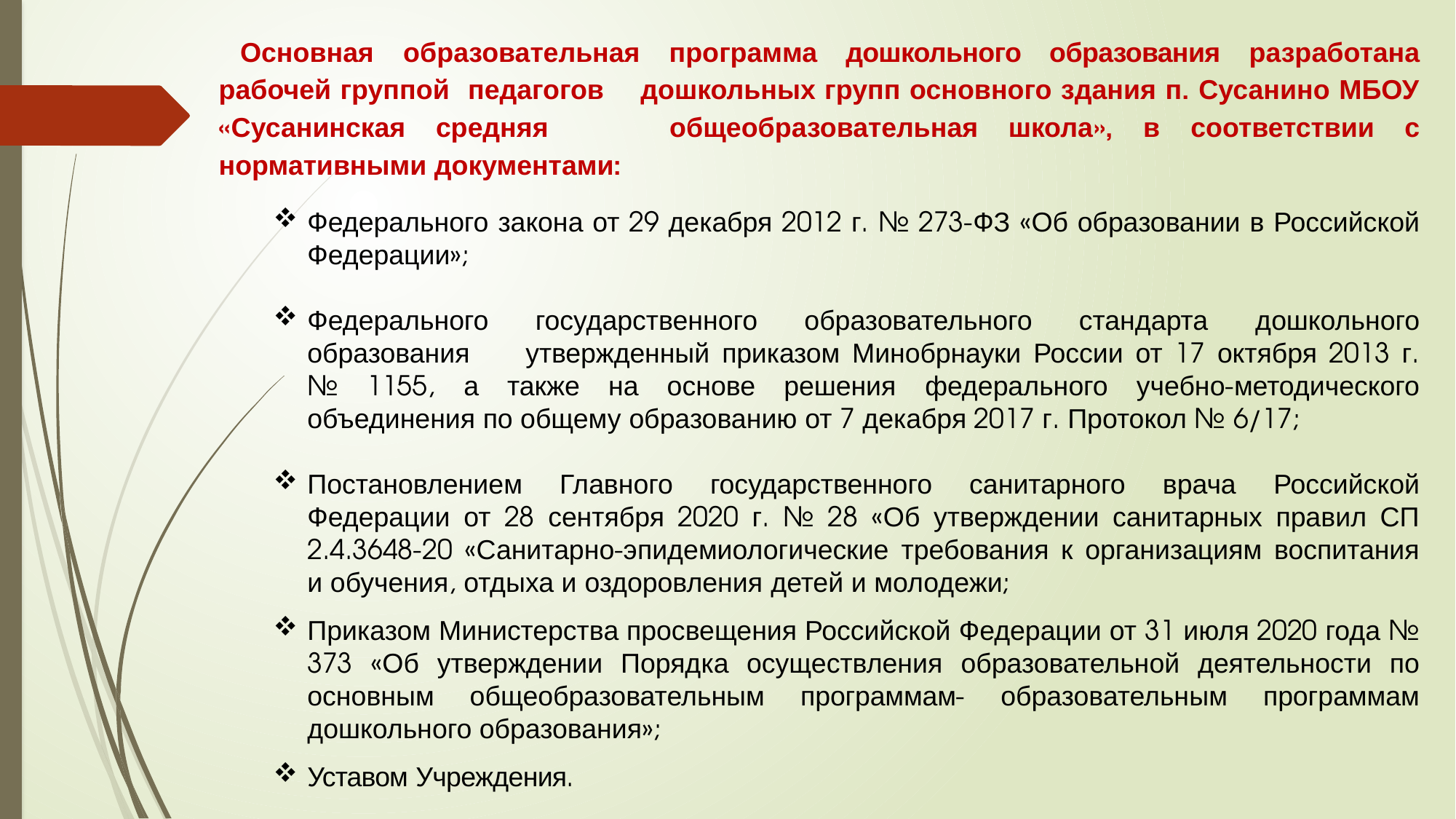

Основная образовательная программа дошкольного образования разработана рабочей группой  педагогов    дошкольных групп основного здания п. Сусанино МБОУ «Сусанинская средняя    общеобразовательная школа», в соответствии с нормативными документами:
Федерального закона от 29 декабря 2012 г. № 273-ФЗ «Об образовании в Российской Федерации»;

Федерального государственного образовательного стандарта дошкольного образования	утвержденный приказом Минобрнауки России от 17 октября 2013 г. № 1155, а также на основе решения федерального учебно-методического объединения по общему образованию от 7 декабря 2017 г. Протокол № 6/17;

Постановлением Главного государственного санитарного врача Российской Федерации от 28 сентября 2020 г. № 28 «Об утверждении санитарных правил СП 2.4.3648-20 «Санитарно-эпидемиологические требования к организациям воспитания и обучения, отдыха и оздоровления детей и молодежи;
Приказом Министерства просвещения Российской Федерации от 31 июля 2020 года № 373 «Об утверждении Порядка осуществления образовательной деятельности по основным общеобразовательным программам- образовательным программам дошкольного образования»;
Уставом Учреждения.